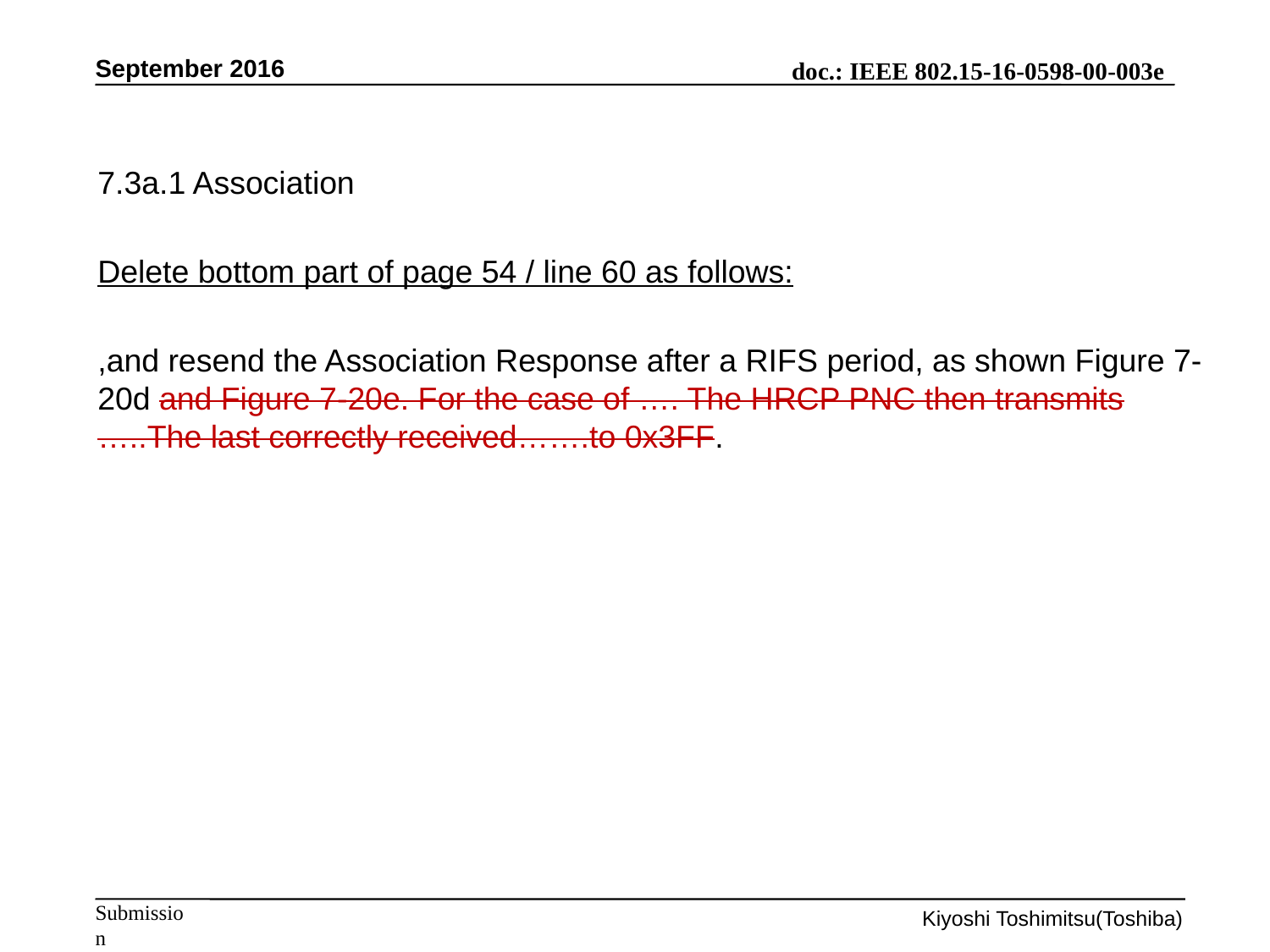

September 2016
7.3a.1 Association

Delete bottom part of page 54 / line 60 as follows:

,and resend the Association Response after a RIFS period, as shown Figure 7-20d and Figure 7-20e. For the case of …. The HRCP PNC then transmits …..The last correctly received…….to 0x3FF.
Kiyoshi Toshimitsu(Toshiba)